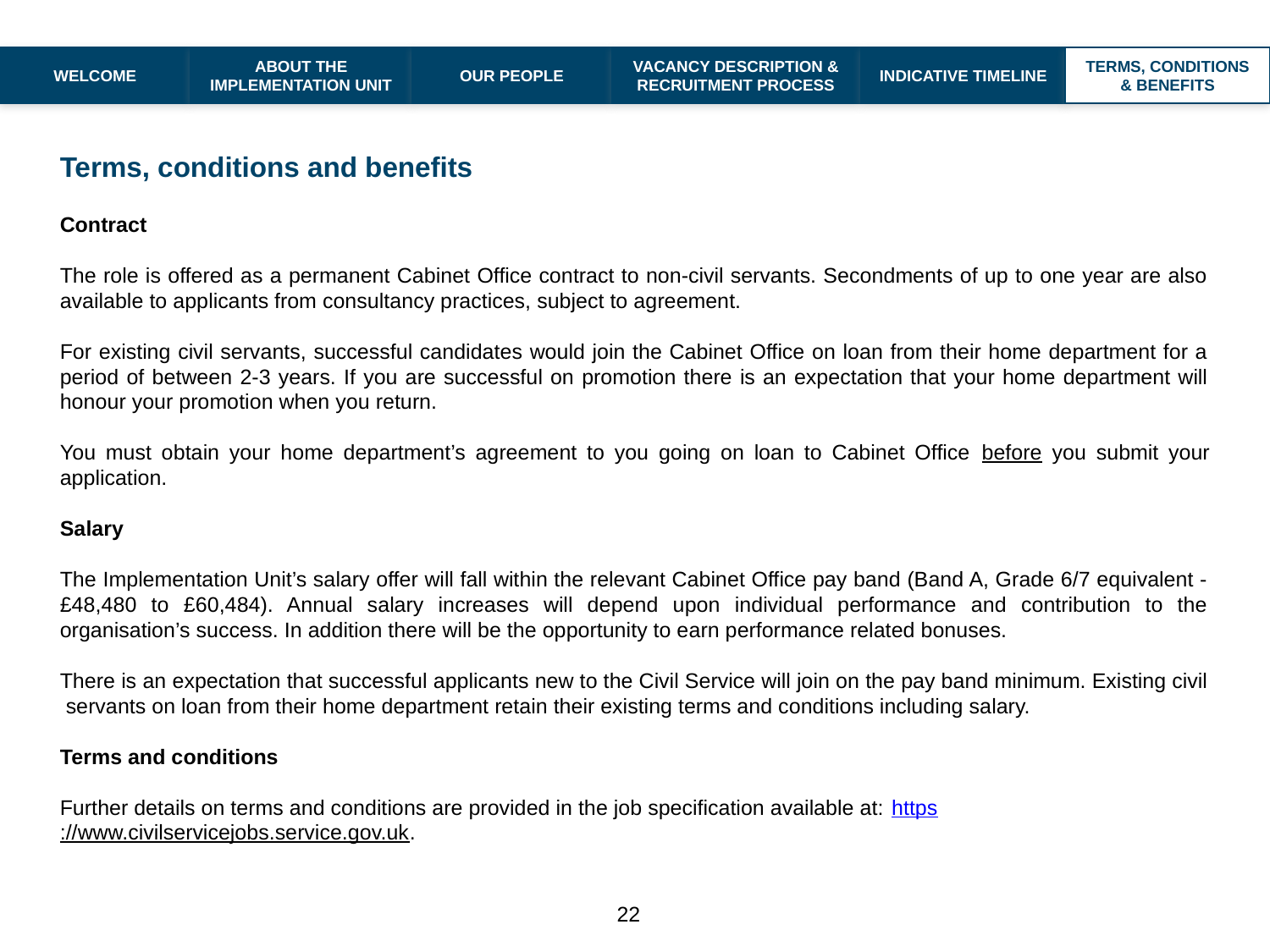

WELCOME
ABOUT THE IMPLEMENTATION UNIT
OUR PEOPLE
VACANCY DESCRIPTION & RECRUITMENT PROCESS
INDICATIVE TIMELINE
TERMS, CONDITIONS & BENEFITS
Terms, conditions and benefits
Contract

The role is offered as a permanent Cabinet Office contract to non-civil servants. Secondments of up to one year are also available to applicants from consultancy practices, subject to agreement.

For existing civil servants, successful candidates would join the Cabinet Office on loan from their home department for a period of between 2-3 years. If you are successful on promotion there is an expectation that your home department will honour your promotion when you return.

You must obtain your home department’s agreement to you going on loan to Cabinet Office before you submit your application.

Salary

The Implementation Unit’s salary offer will fall within the relevant Cabinet Office pay band (Band A, Grade 6/7 equivalent - £48,480 to £60,484). Annual salary increases will depend upon individual performance and contribution to the organisation’s success. In addition there will be the opportunity to earn performance related bonuses.

There is an expectation that successful applicants new to the Civil Service will join on the pay band minimum. Existing civil  servants on loan from their home department retain their existing terms and conditions including salary.

Terms and conditions

Further details on terms and conditions are provided in the job specification available at: https://www.civilservicejobs.service.gov.uk.
22